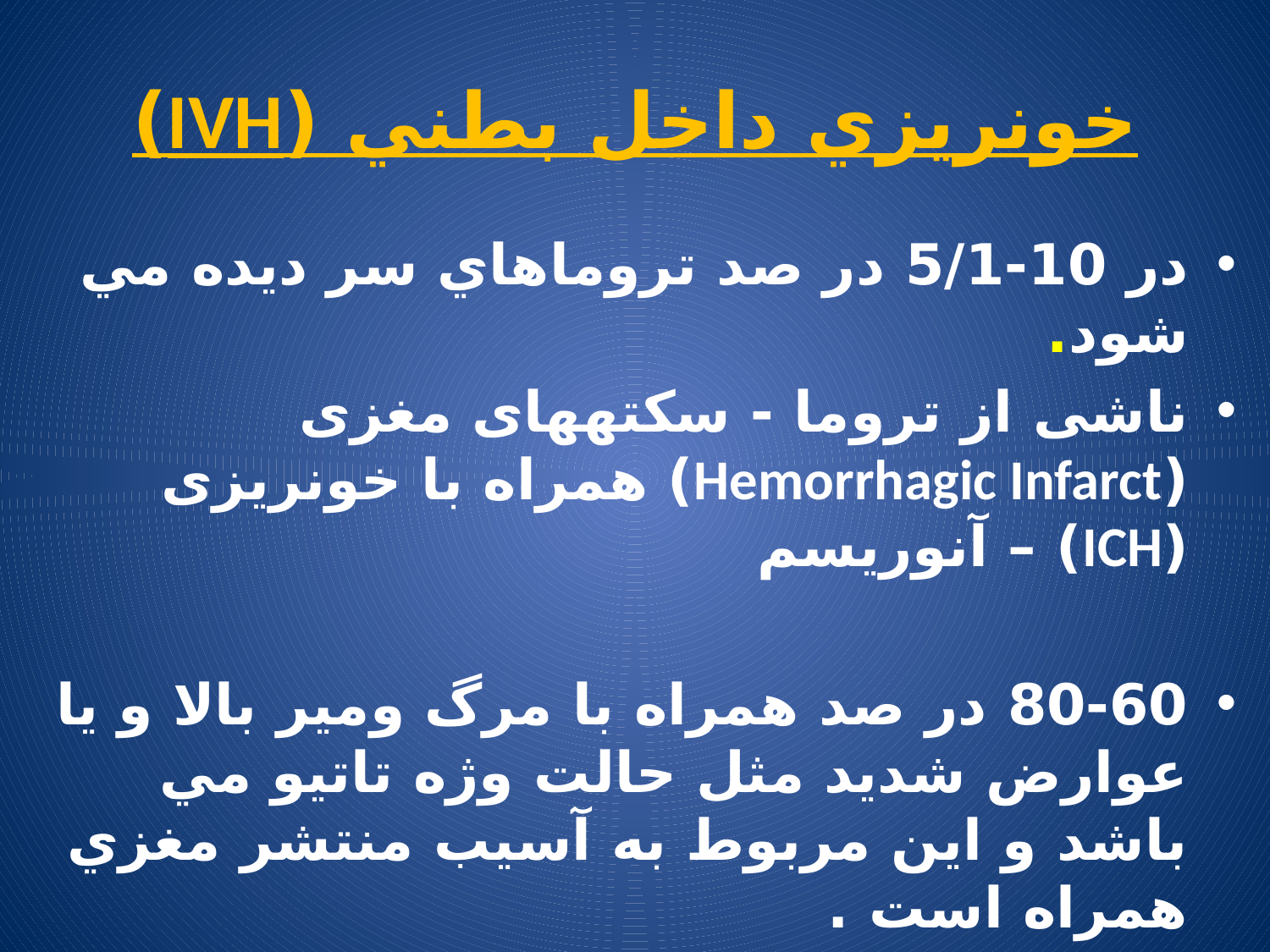

# خونريزي داخل بطني (IVH)
در 10-5/1 در صد تروماهاي سر ديده مي شود.
ناشی از تروما - سکته‏های مغزی (Hemorrhagic Infarct) همراه با خونریزی (ICH) – آنوریسم

80-60 در صد همراه با مرگ ومير بالا و يا عوارض شديد مثل حالت وژه تاتيو مي باشد و اين مربوط به آسيب منتشر مغزي همراه است .

مهمترين عارضه در IVH هيدروسفالي حاد است.